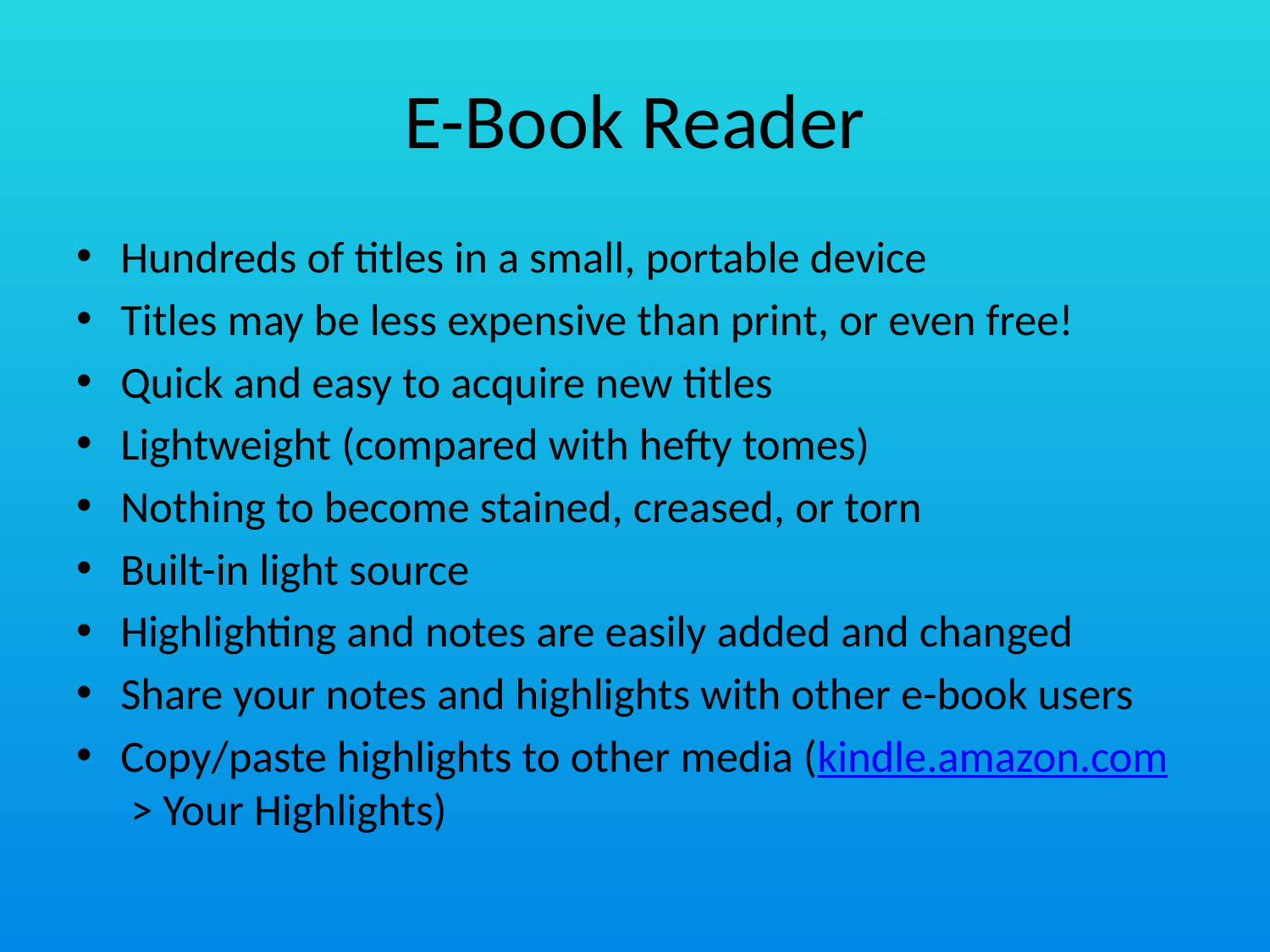

# E-Book Reader
Hundreds of titles in a small, portable device
Titles may be less expensive than print, or even free!
Quick and easy to acquire new titles
Lightweight (compared with hefty tomes)
Nothing to become stained, creased, or torn
Built-in light source
Highlighting and notes are easily added and changed
Share your notes and highlights with other e-book users
Copy/paste highlights to other media (kindle.amazon.com > Your Highlights)